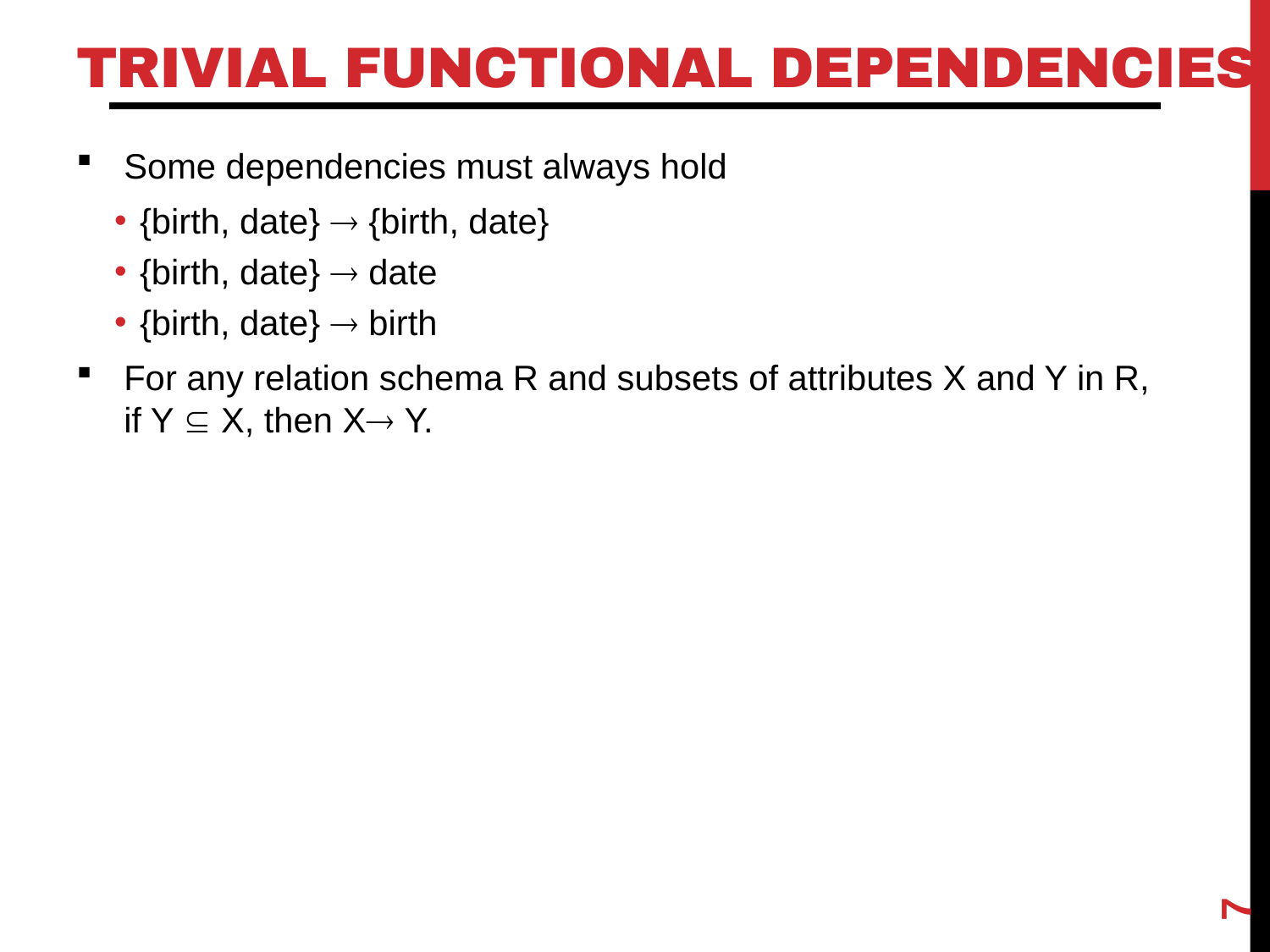

# Trivial Functional Dependencies
Some dependencies must always hold
{birth, date} → {birth, date}
{birth, date} → date
{birth, date} → birth
For any relation schema R and subsets of attributes X and Y in R, if Y ⊆ X, then X→ Y.

7